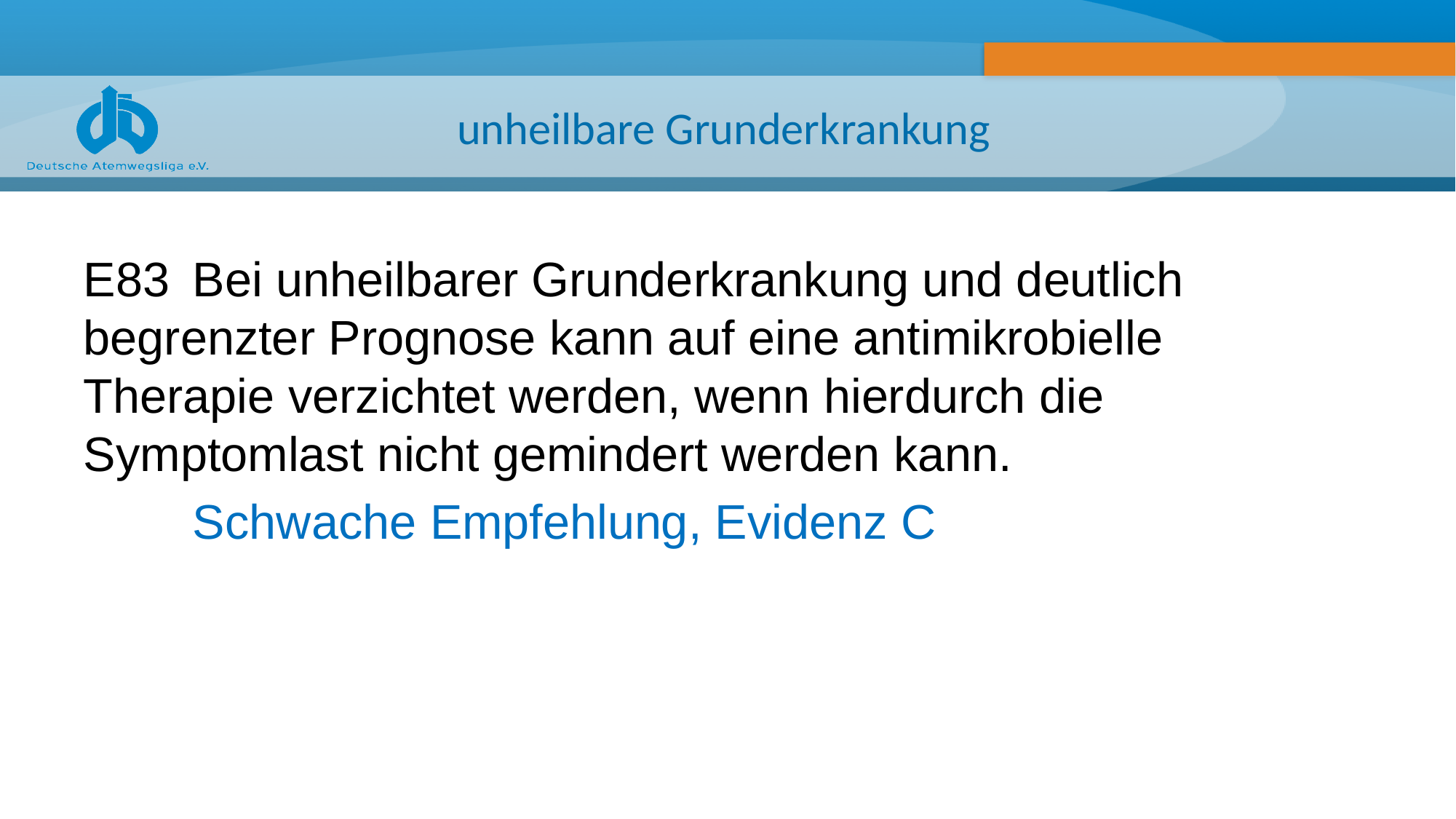

# unheilbare Grunderkrankung
E83 	Bei unheilbarer Grunderkrankung und deutlich 	begrenzter Prognose kann auf eine antimikrobielle 	Therapie verzichtet werden, wenn hierdurch die 	Symptomlast nicht gemindert werden kann.
	Schwache Empfehlung, Evidenz C